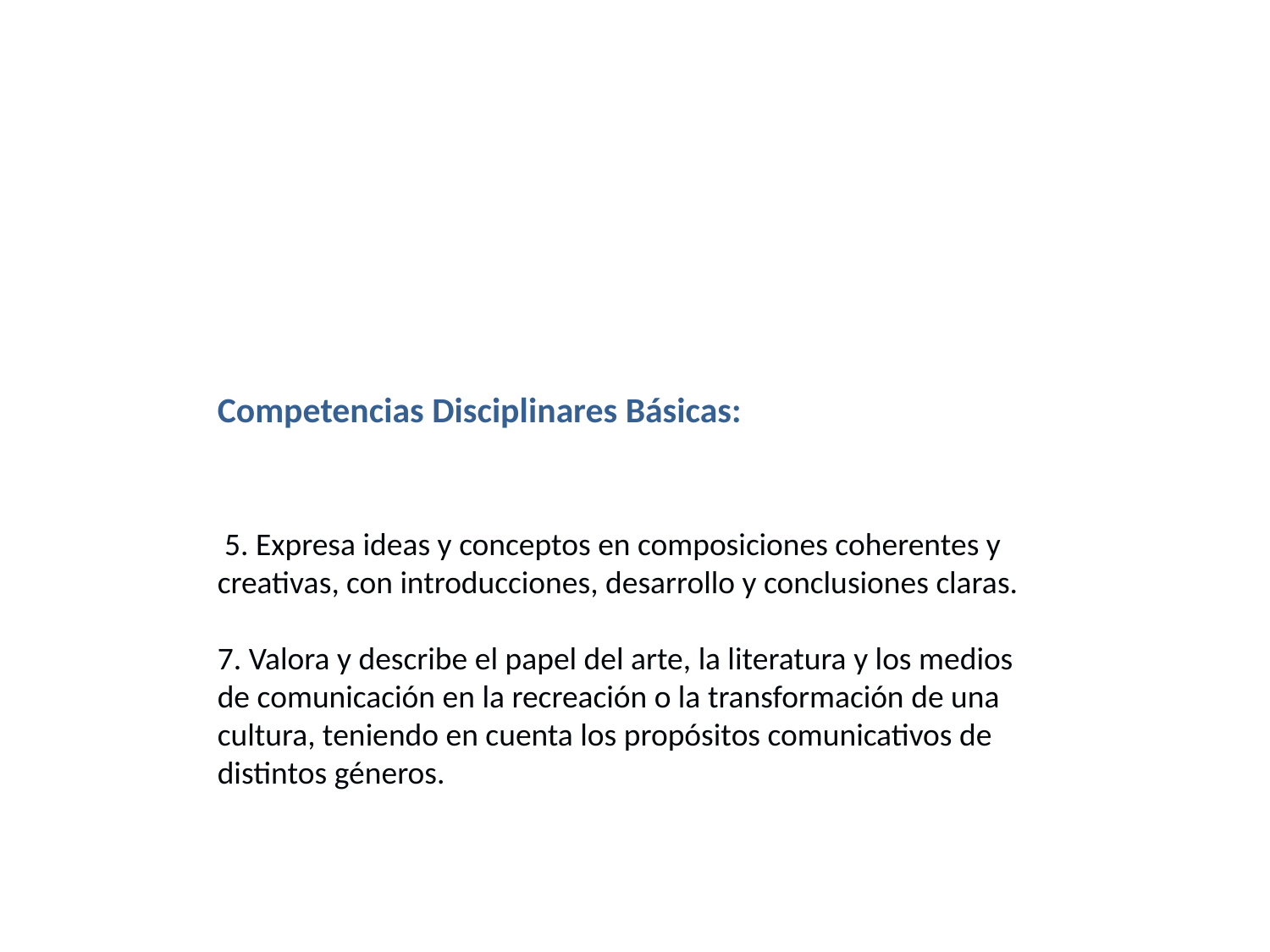

Competencias Disciplinares Básicas:

 5. Expresa ideas y conceptos en composiciones coherentes y creativas, con introducciones, desarrollo y conclusiones claras.

7. Valora y describe el papel del arte, la literatura y los medios de comunicación en la recreación o la transformación de una cultura, teniendo en cuenta los propósitos comunicativos de distintos géneros.